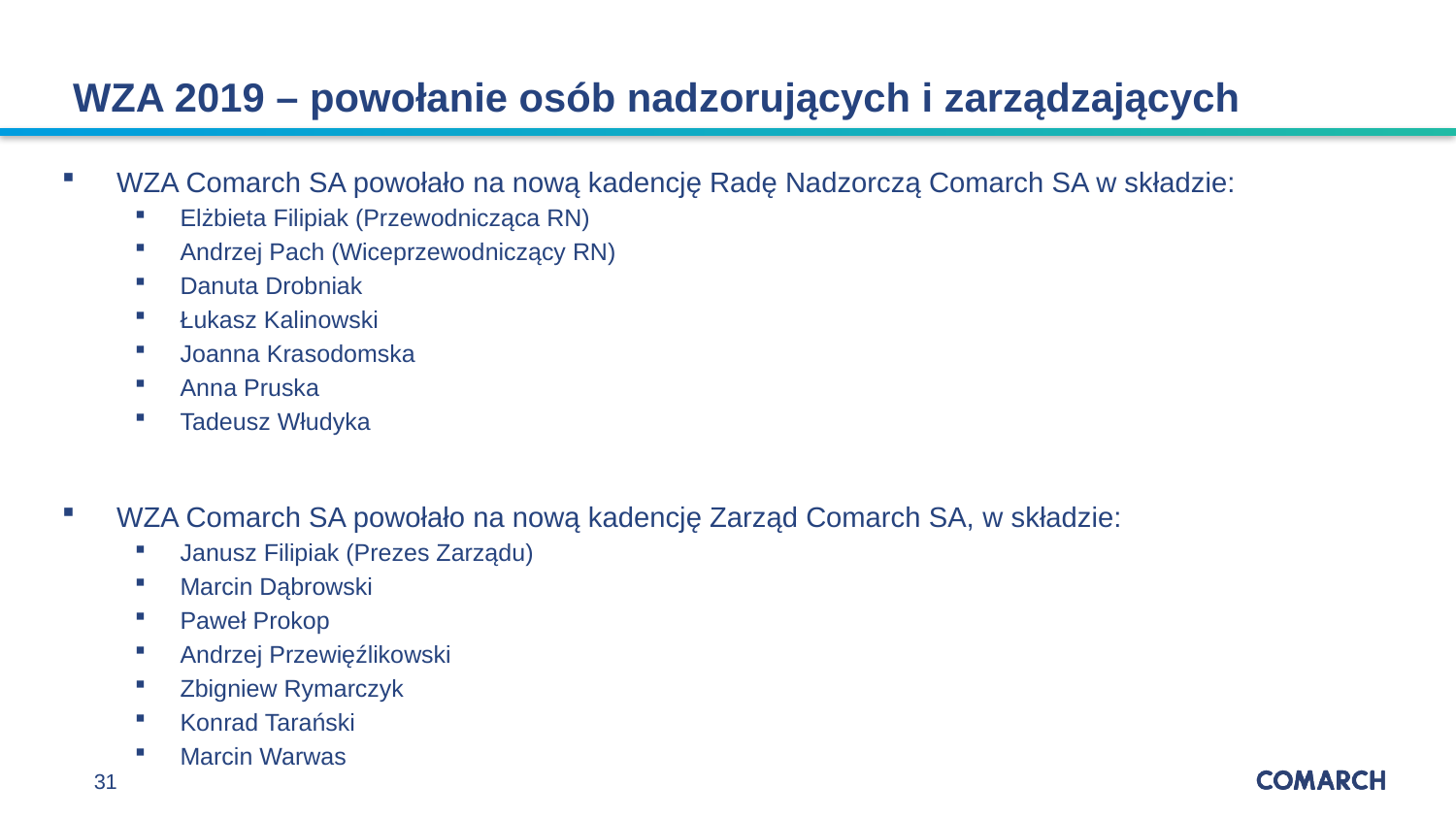

WZA 2019 – powołanie osób nadzorujących i zarządzających
WZA Comarch SA powołało na nową kadencję Radę Nadzorczą Comarch SA w składzie:
Elżbieta Filipiak (Przewodnicząca RN)
Andrzej Pach (Wiceprzewodniczący RN)
Danuta Drobniak
Łukasz Kalinowski
Joanna Krasodomska
Anna Pruska
Tadeusz Włudyka

WZA Comarch SA powołało na nową kadencję Zarząd Comarch SA, w składzie:
Janusz Filipiak (Prezes Zarządu)
Marcin Dąbrowski
Paweł Prokop
Andrzej Przewięźlikowski
Zbigniew Rymarczyk
Konrad Tarański
Marcin Warwas

31